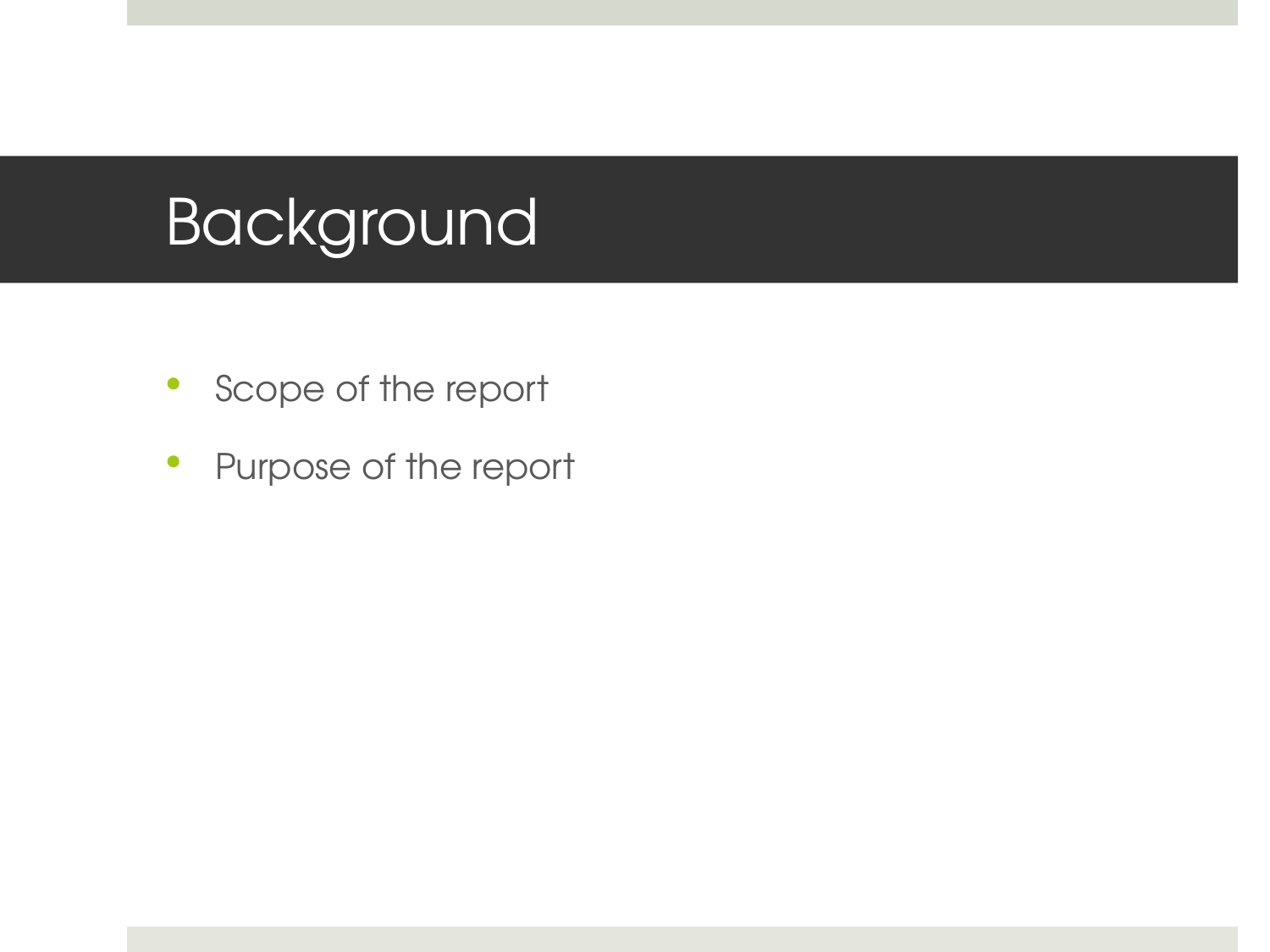

# Background
Scope of the report
Purpose of the report